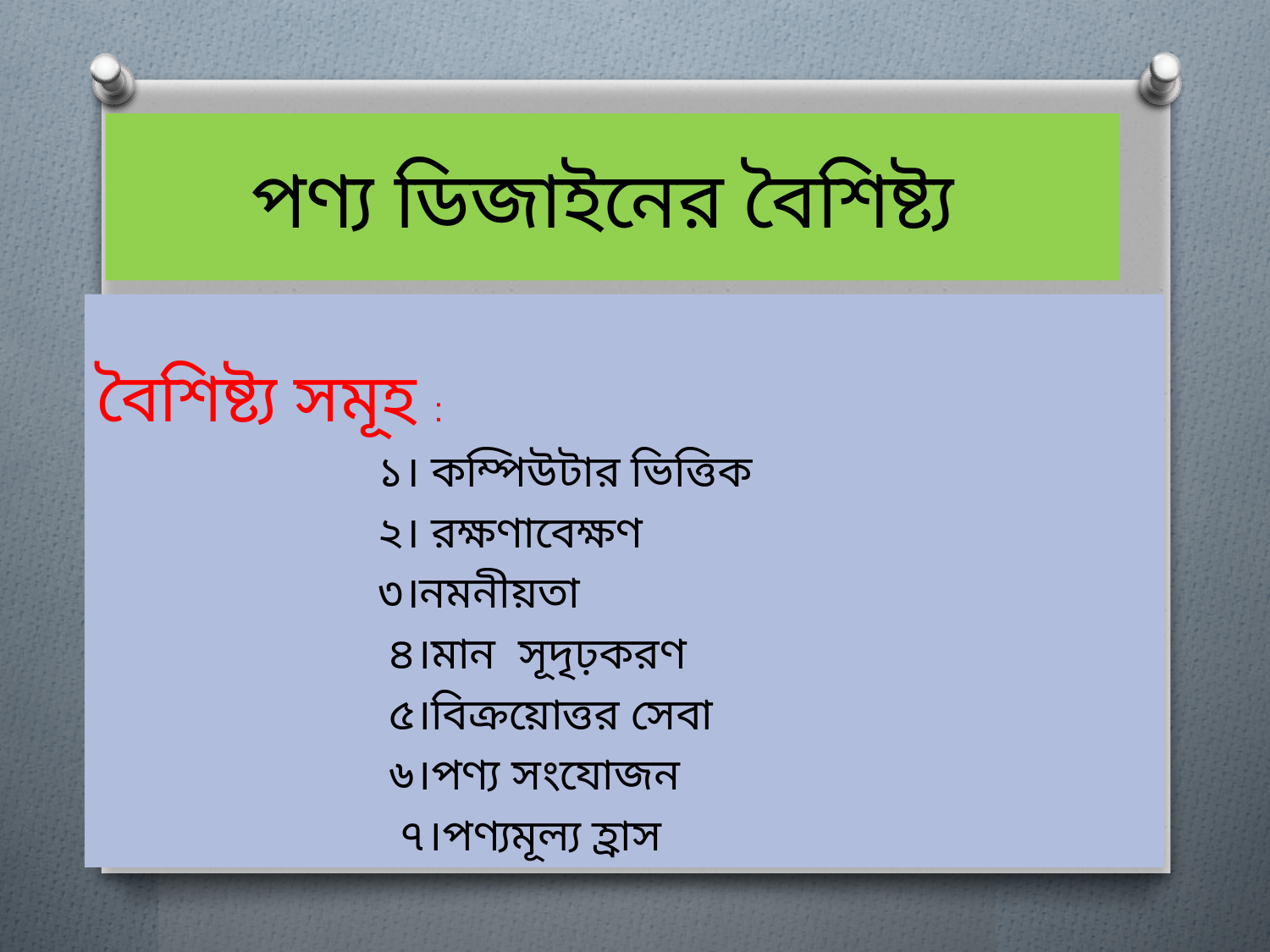

# পণ্য ডিজাইনের বৈশিষ্ট্য

বৈশিষ্ট্য সমূহ :
                         ১। কম্পিউটার ভিত্তিক
                         ২। রক্ষণাবেক্ষণ
                         ৩।নমনীয়তা
                          ৪।মান  সূদৃঢ়করণ
                          ৫।বিক্রয়োত্তর সেবা
                          ৬।পণ্য সংযোজন
                           ৭।পণ্যমূল্য হ্রাস